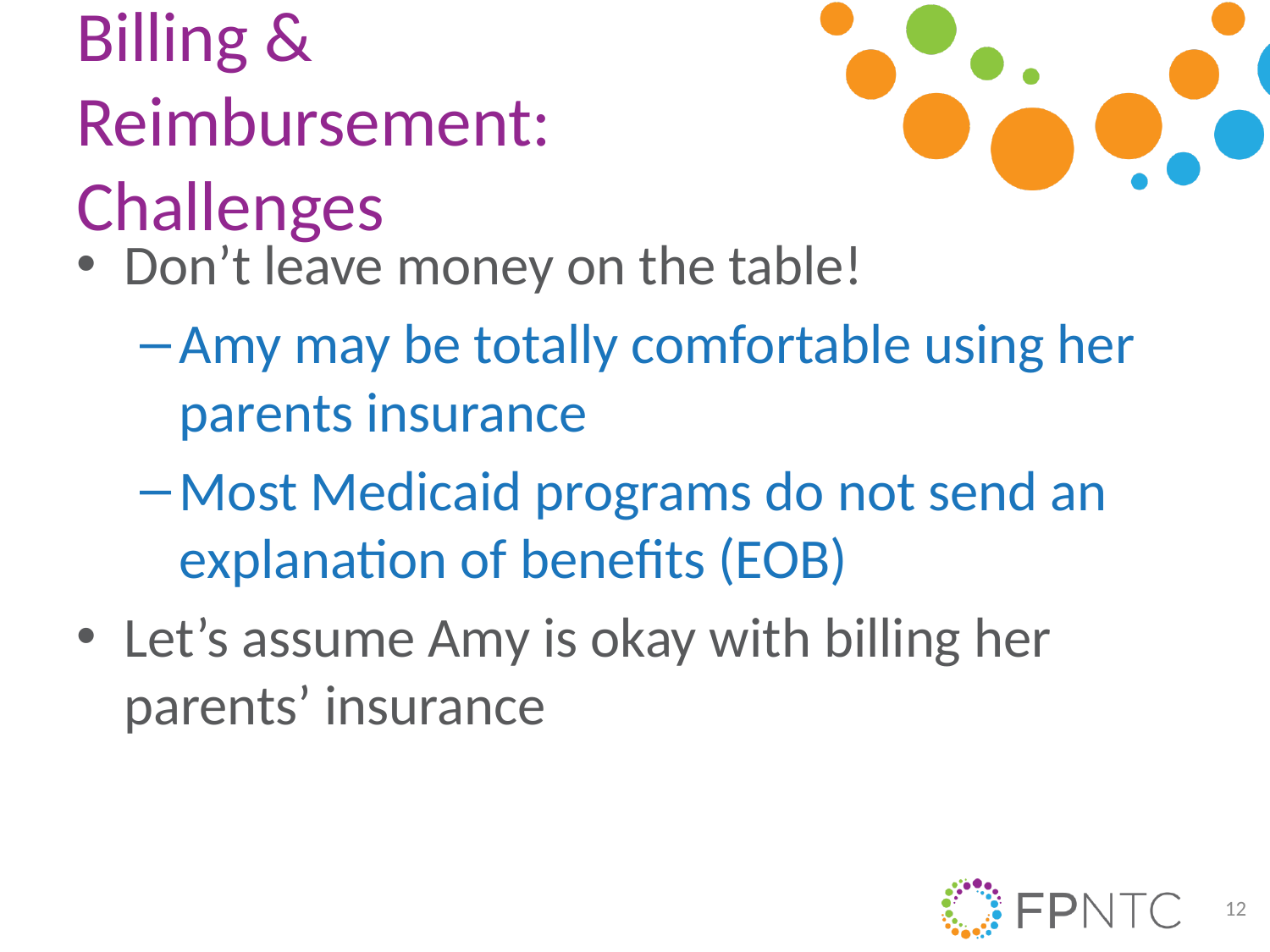

# Billing & Reimbursement: Challenges
Don’t leave money on the table!
Amy may be totally comfortable using her parents insurance
Most Medicaid programs do not send an explanation of benefits (EOB)
Let’s assume Amy is okay with billing her parents’ insurance

12